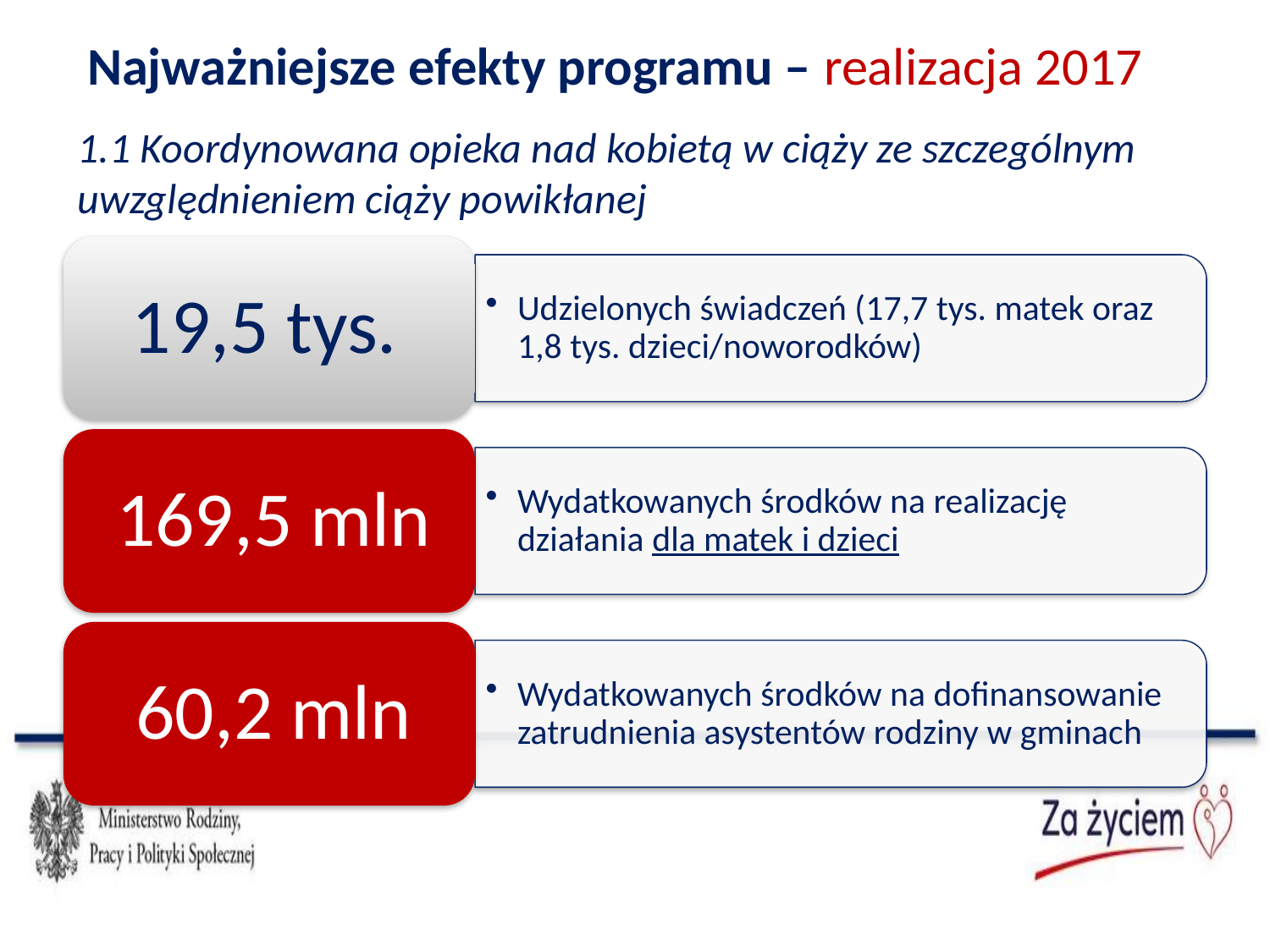

Najważniejsze efekty programu – realizacja 2017
# 1.1 Koordynowana opieka nad kobietą w ciąży ze szczególnym uwzględnieniem ciąży powikłanej
Udzielonych świadczeń (17,7 tys. matek oraz 1,8 tys. dzieci/noworodków)
19,5 tys.
Wydatkowanych środków na realizację działania dla matek i dzieci
169,5 mln
Wydatkowanych środków na dofinansowanie zatrudnienia asystentów rodziny w gminach
60,2 mln